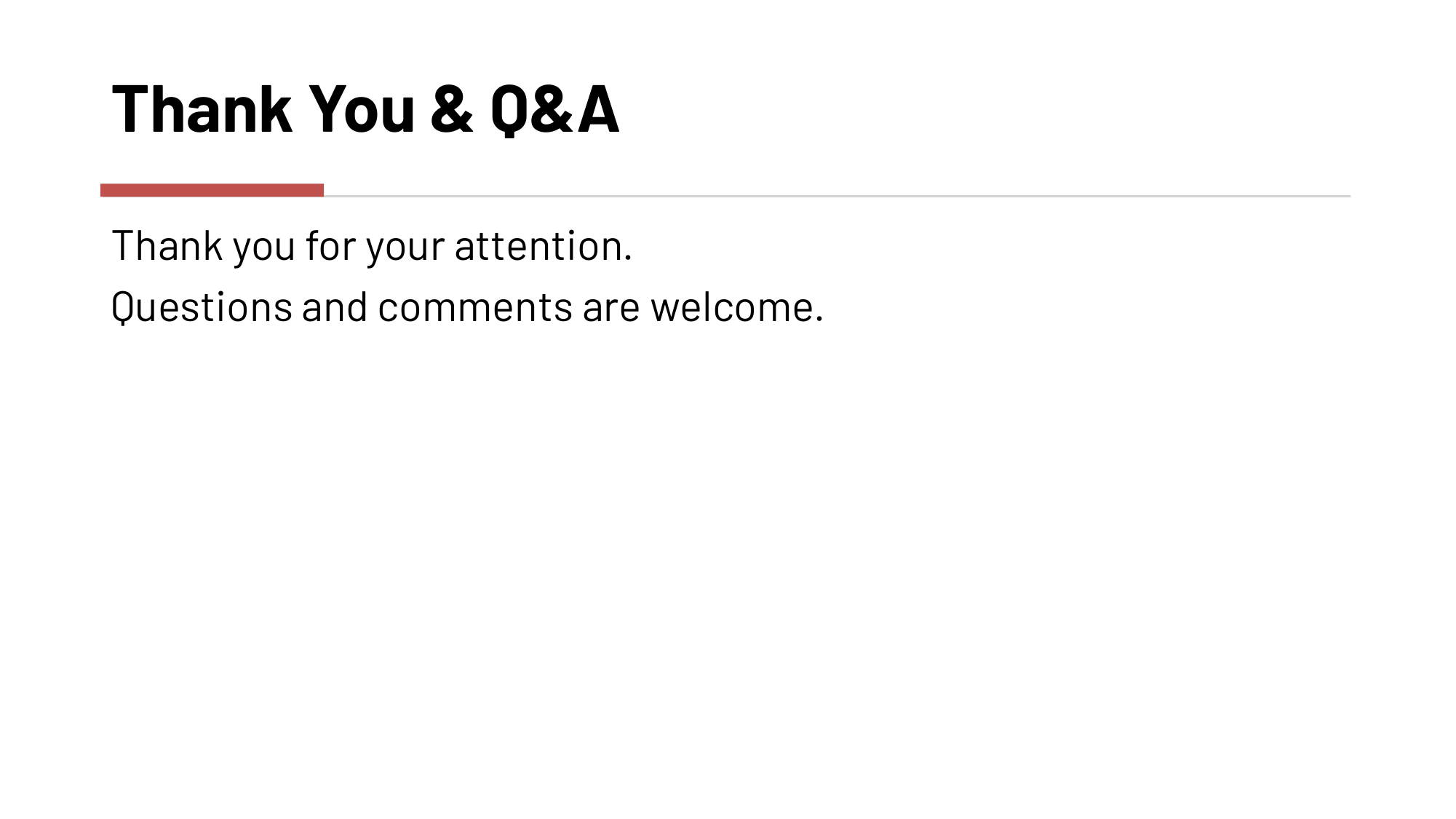

# Thank You & Q&A

Thank you for your attention.
Questions and comments are welcome.